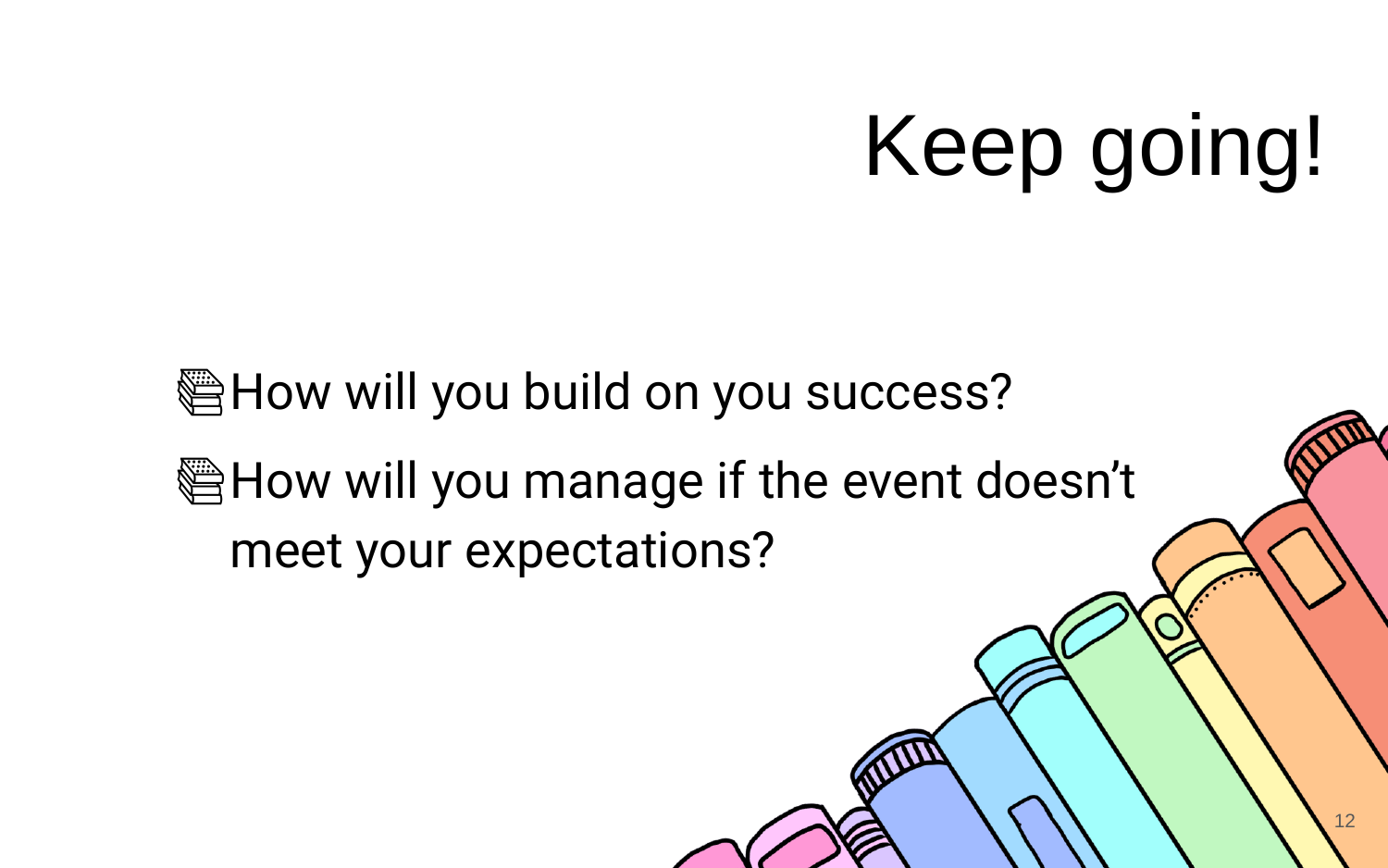

# Keep going!
How will you build on you success?
How will you manage if the event doesn’t meet your expectations?
12